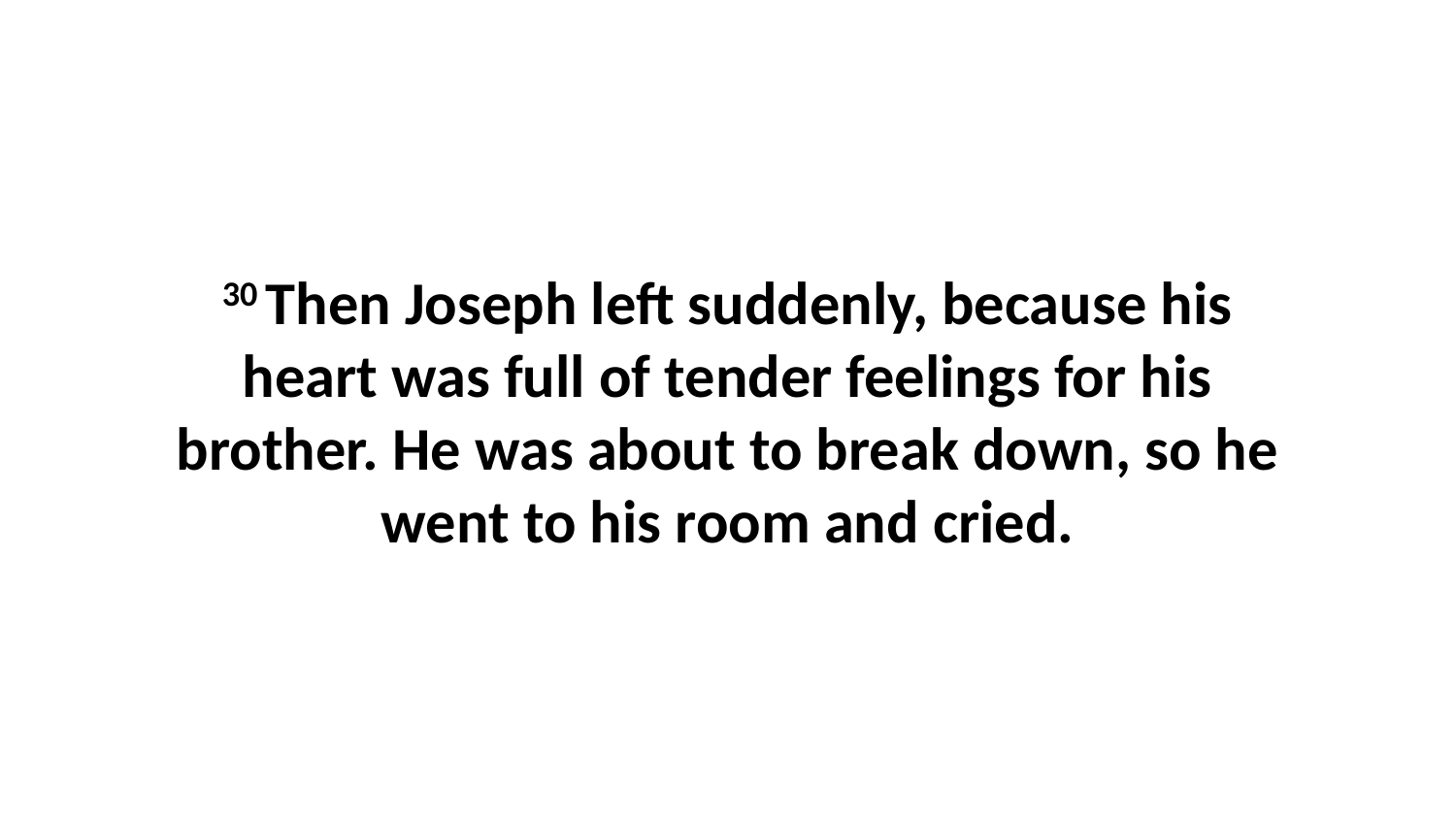

30 Then Joseph left suddenly, because his heart was full of tender feelings for his brother. He was about to break down, so he went to his room and cried.